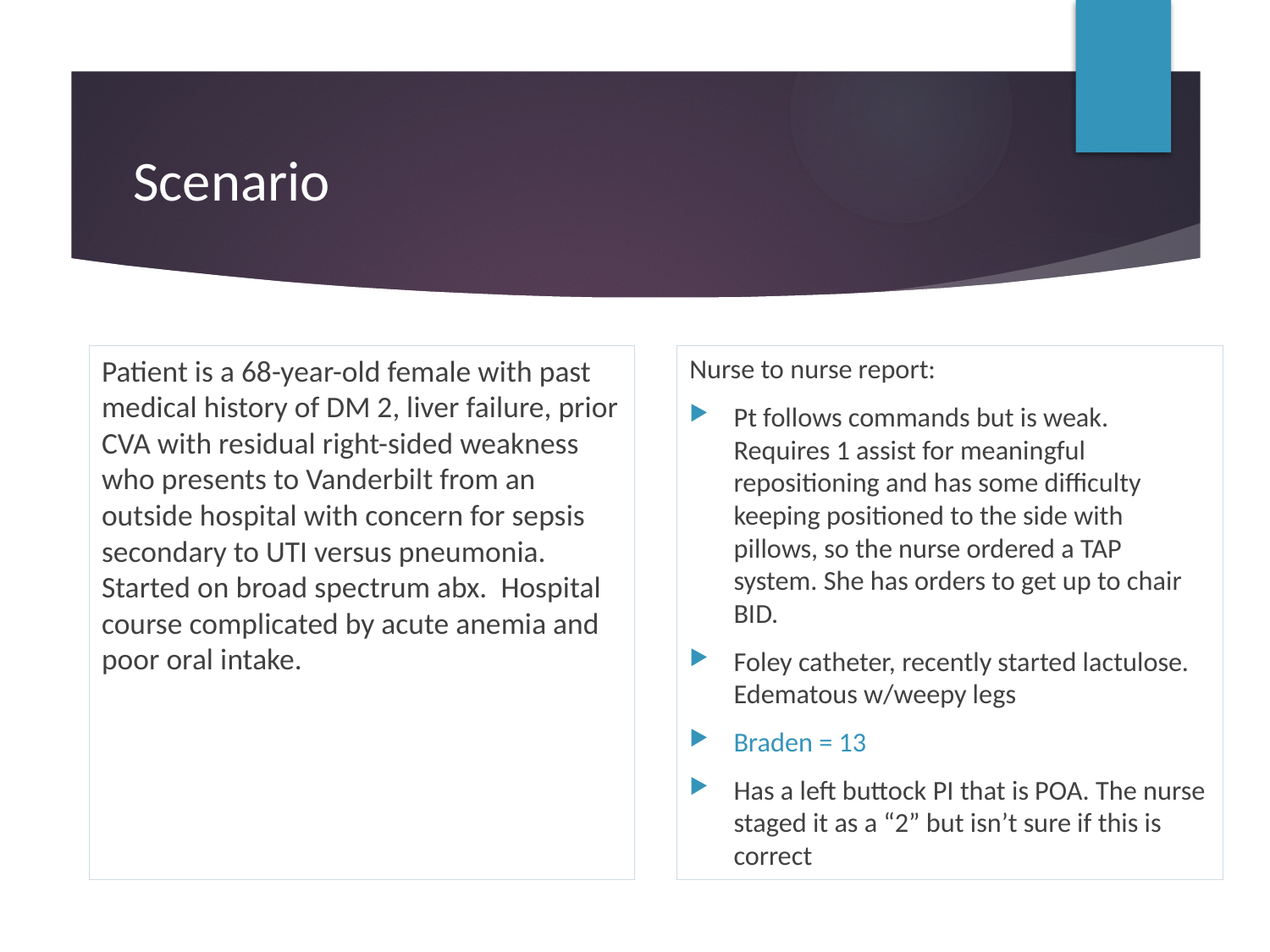

# Scenario
Patient is a 68-year-old female with past medical history of DM 2, liver failure, prior CVA with residual right-sided weakness who presents to Vanderbilt from an outside hospital with concern for sepsis secondary to UTI versus pneumonia. Started on broad spectrum abx.  Hospital course complicated by acute anemia and poor oral intake.
Nurse to nurse report:
Pt follows commands but is weak. Requires 1 assist for meaningful repositioning and has some difficulty keeping positioned to the side with pillows, so the nurse ordered a TAP system. She has orders to get up to chair BID.
Foley catheter, recently started lactulose. Edematous w/weepy legs
Braden = 13
Has a left buttock PI that is POA. The nurse staged it as a “2” but isn’t sure if this is correct